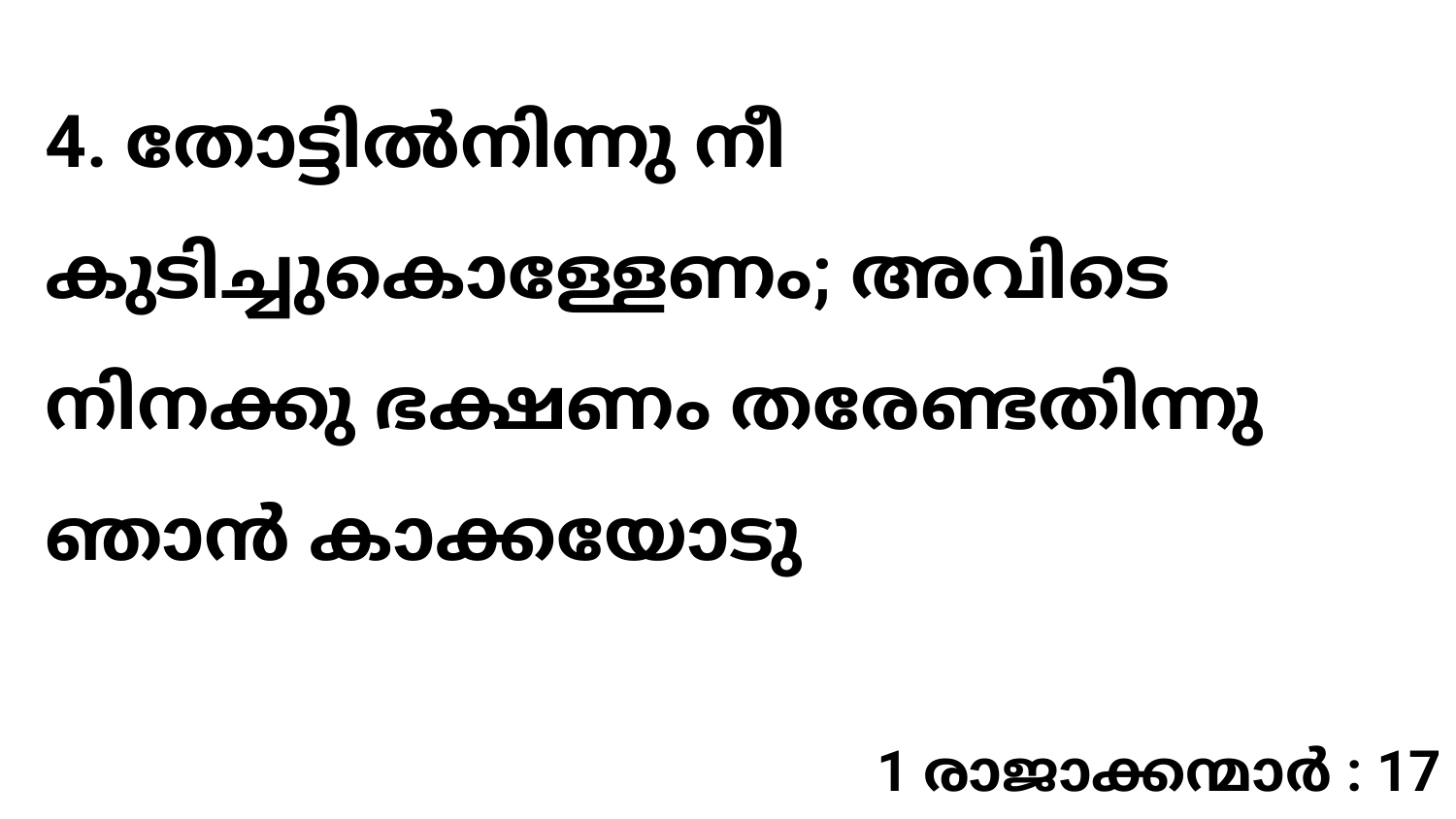

4. തോട്ടിൽനിന്നു നീ കുടിച്ചുകൊള്ളേണം; അവിടെ നിനക്കു ഭക്ഷണം തരേണ്ടതിന്നു ഞാൻ കാക്കയോടു
1 രാജാക്കന്മാർ : 17